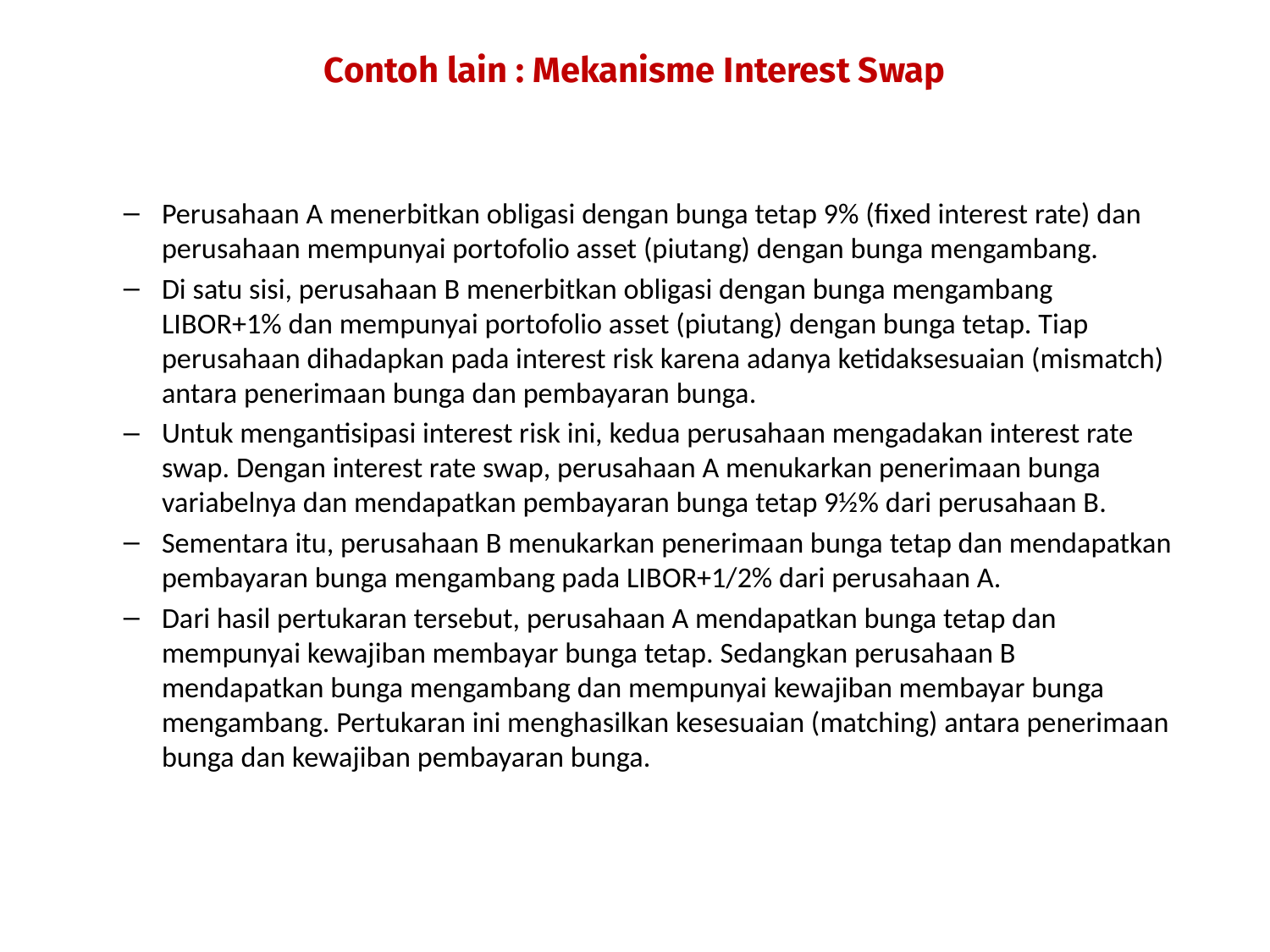

# Contoh lain : Mekanisme Interest Swap
Perusahaan A menerbitkan obligasi dengan bunga tetap 9% (fixed interest rate) dan perusahaan mempunyai portofolio asset (piutang) dengan bunga mengambang.
Di satu sisi, perusahaan B menerbitkan obligasi dengan bunga mengambang LIBOR+1% dan mempunyai portofolio asset (piutang) dengan bunga tetap. Tiap perusahaan dihadapkan pada interest risk karena adanya ketidaksesuaian (mismatch) antara penerimaan bunga dan pembayaran bunga.
Untuk mengantisipasi interest risk ini, kedua perusahaan mengadakan interest rate swap. Dengan interest rate swap, perusahaan A menukarkan penerimaan bunga variabelnya dan mendapatkan pembayaran bunga tetap 9½% dari perusahaan B.
Sementara itu, perusahaan B menukarkan penerimaan bunga tetap dan mendapatkan pembayaran bunga mengambang pada LIBOR+1/2% dari perusahaan A.
Dari hasil pertukaran tersebut, perusahaan A mendapatkan bunga tetap dan mempunyai kewajiban membayar bunga tetap. Sedangkan perusahaan B mendapatkan bunga mengambang dan mempunyai kewajiban membayar bunga mengambang. Pertukaran ini menghasilkan kesesuaian (matching) antara penerimaan bunga dan kewajiban pembayaran bunga.